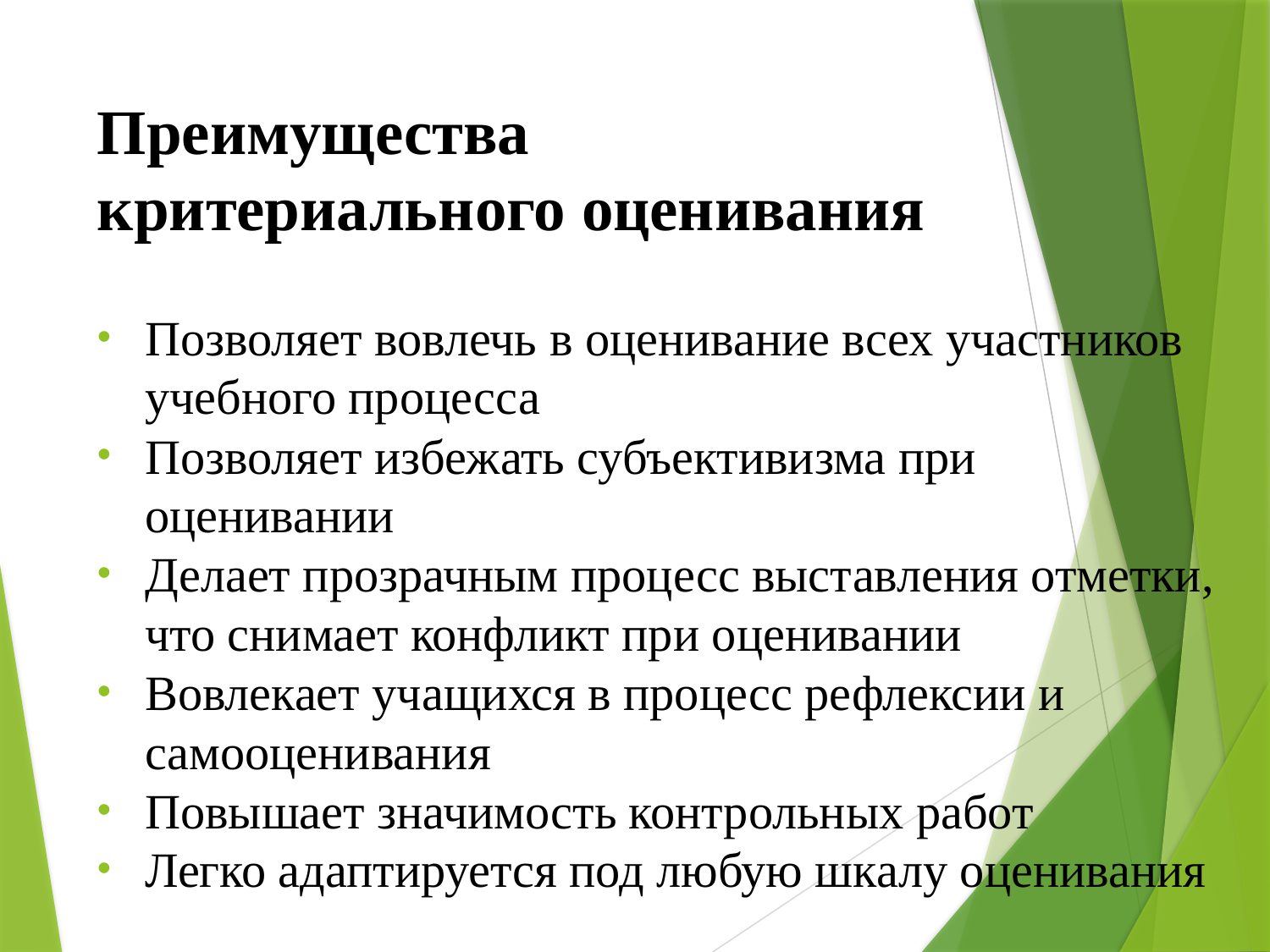

# Преимущества критериального оценивания
Позволяет вовлечь в оценивание всех участников учебного процесса
Позволяет избежать субъективизма при оценивании
Делает прозрачным процесс выставления отметки, что снимает конфликт при оценивании
Вовлекает учащихся в процесс рефлексии и самооценивания
Повышает значимость контрольных работ
Легко адаптируется под любую шкалу оценивания